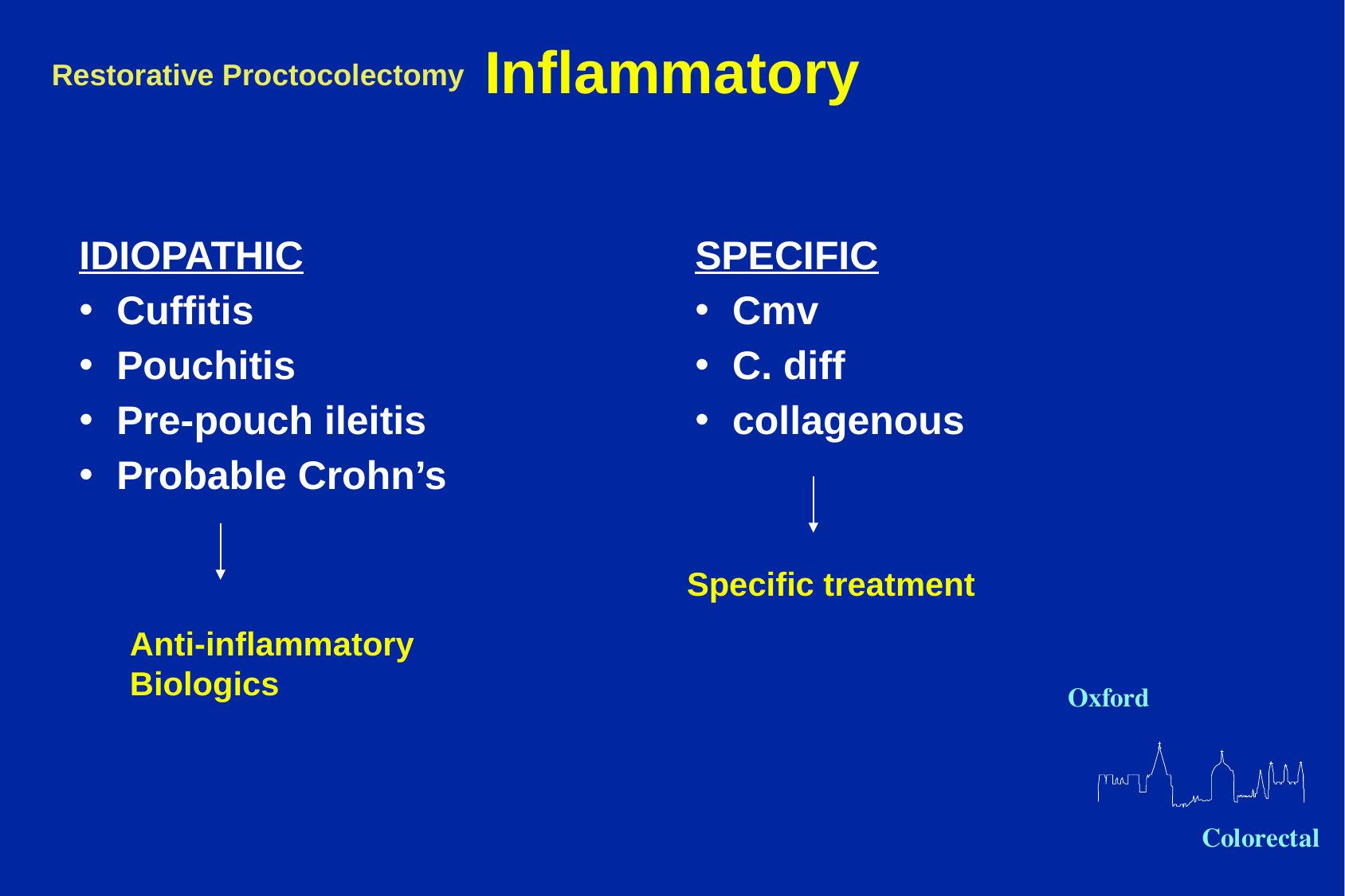

# Inflammatory
IDIOPATHIC
SPECIFIC
Cuffitis
Pouchitis
Pre-pouch ileitis
Probable Crohn’s
Cmv
C. diff
collagenous
Specific treatment
Anti-inflammatory
Biologics